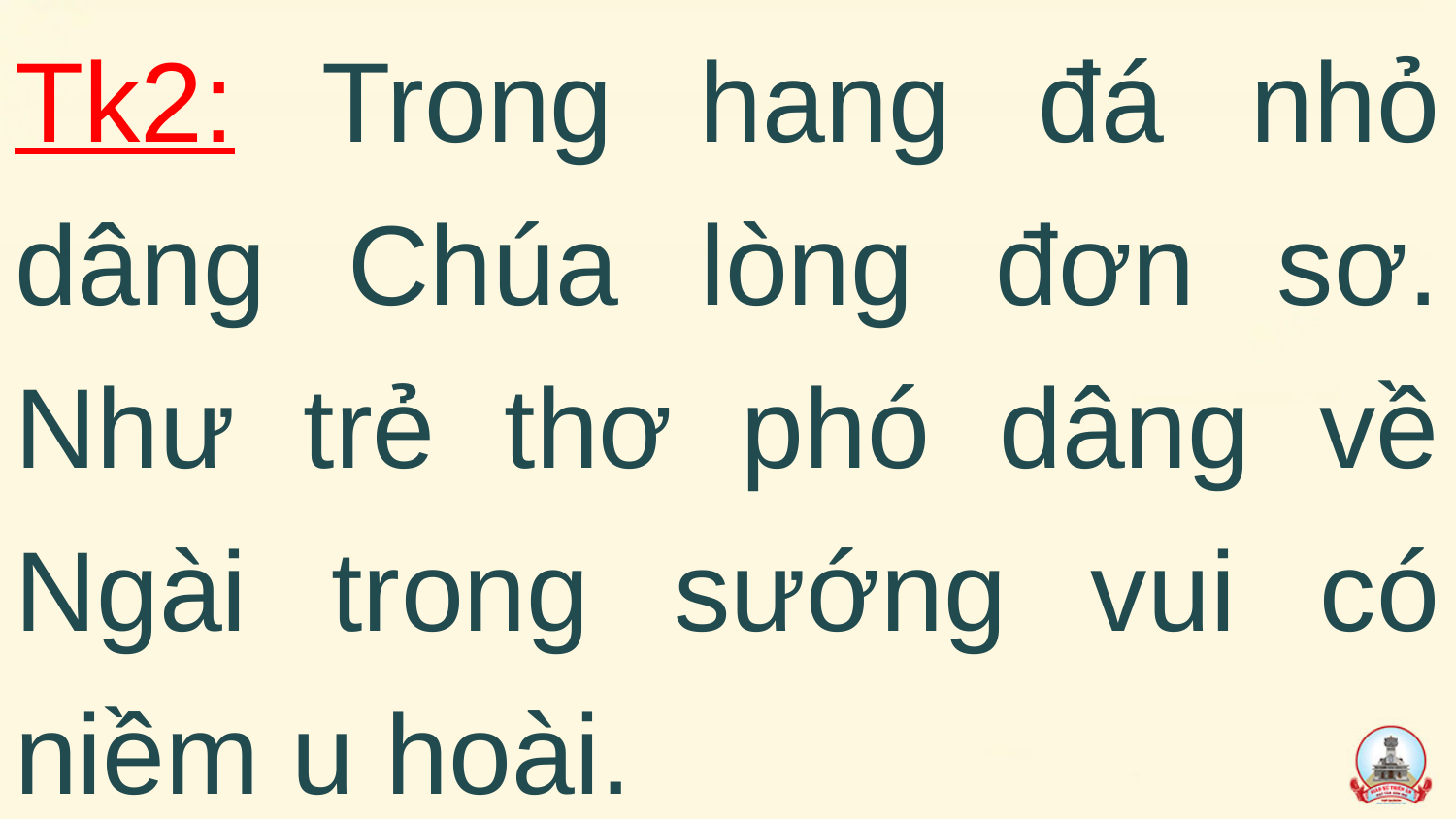

# Tk2: Trong hang đá nhỏ dâng Chúa lòng đơn sơ. Như trẻ thơ phó dâng về Ngài trong sướng vui có niềm u hoài.